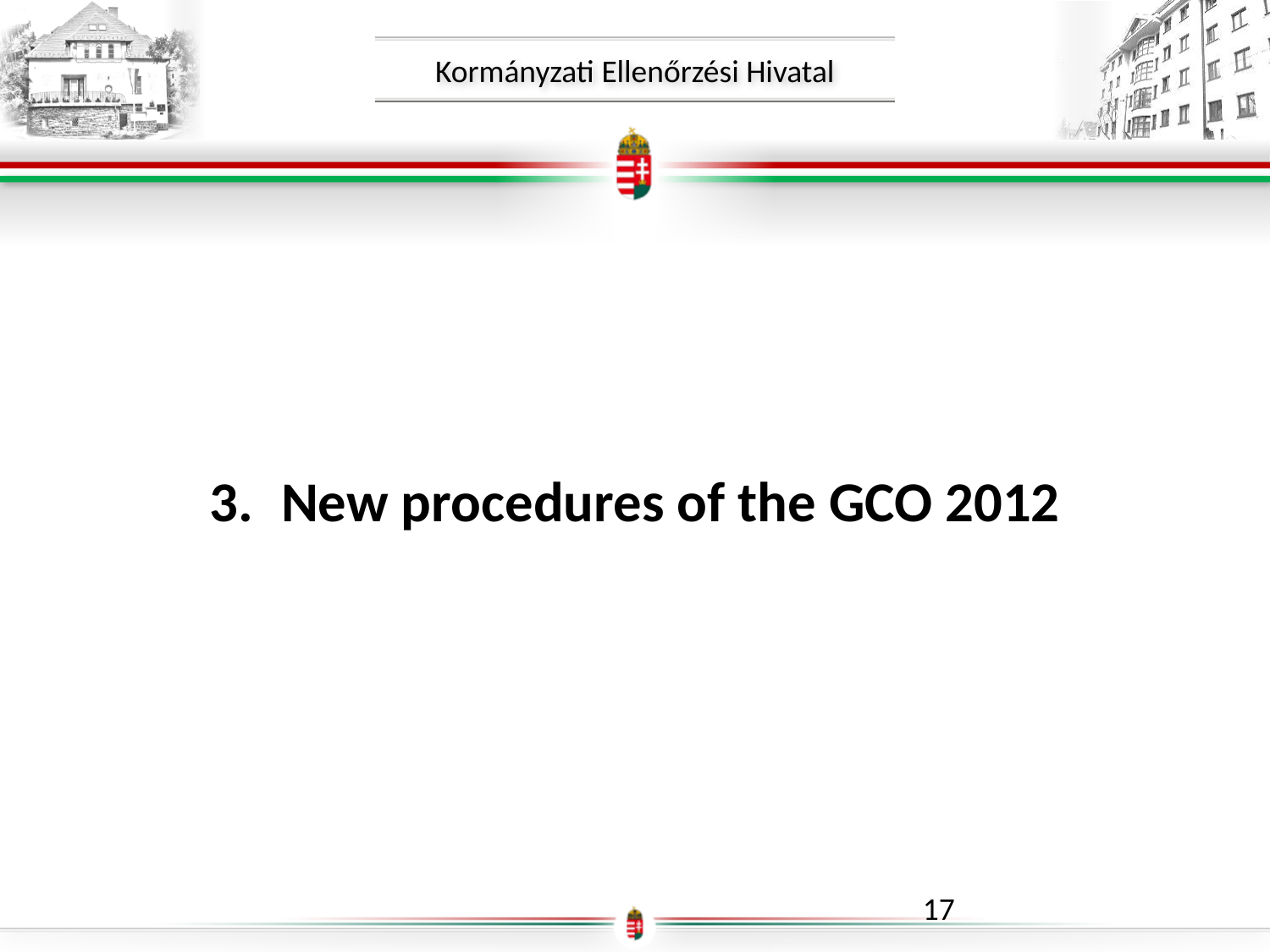

New procedures of the GCO 2012

17